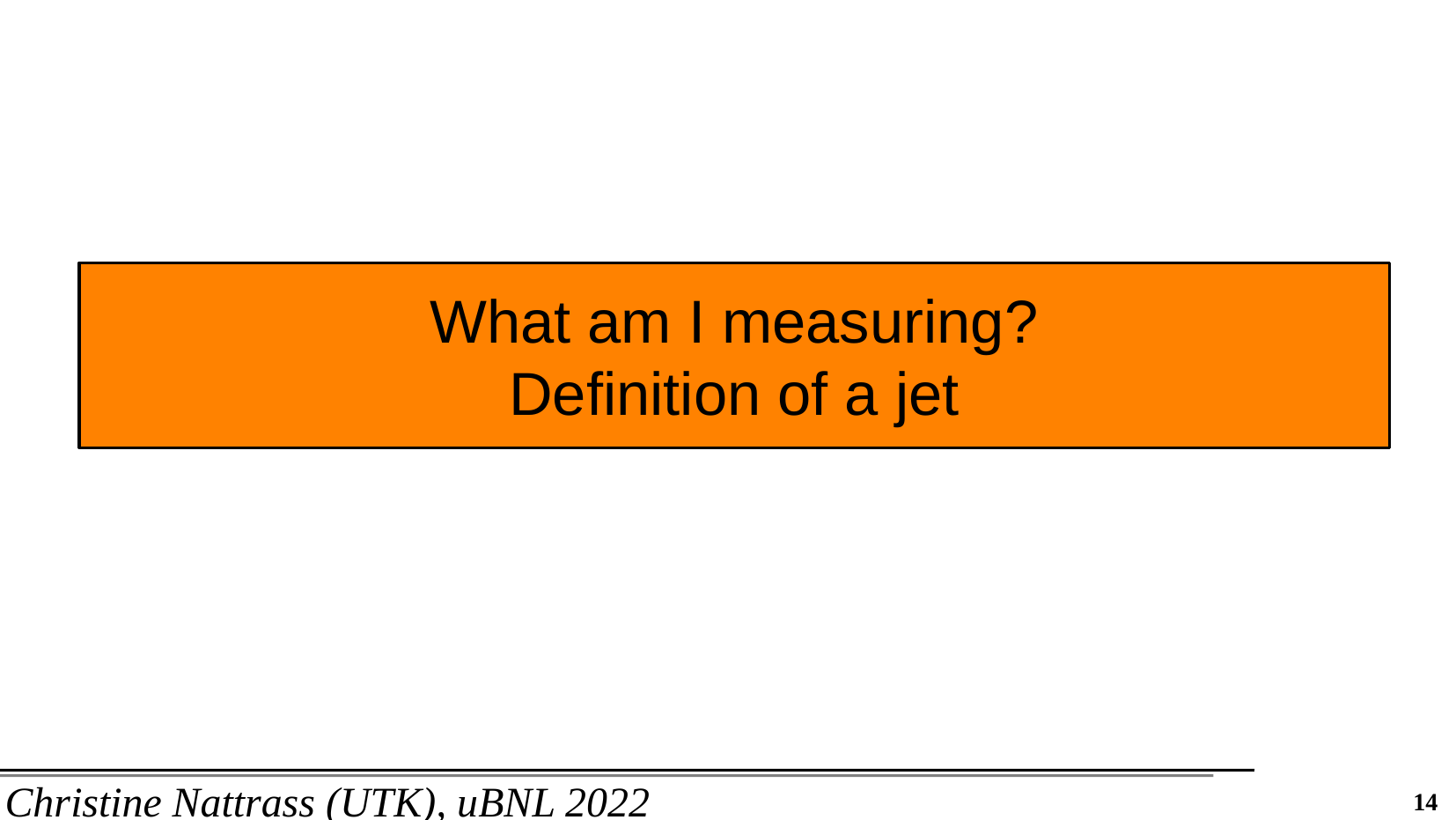

# What am I measuring? Definition of a jet